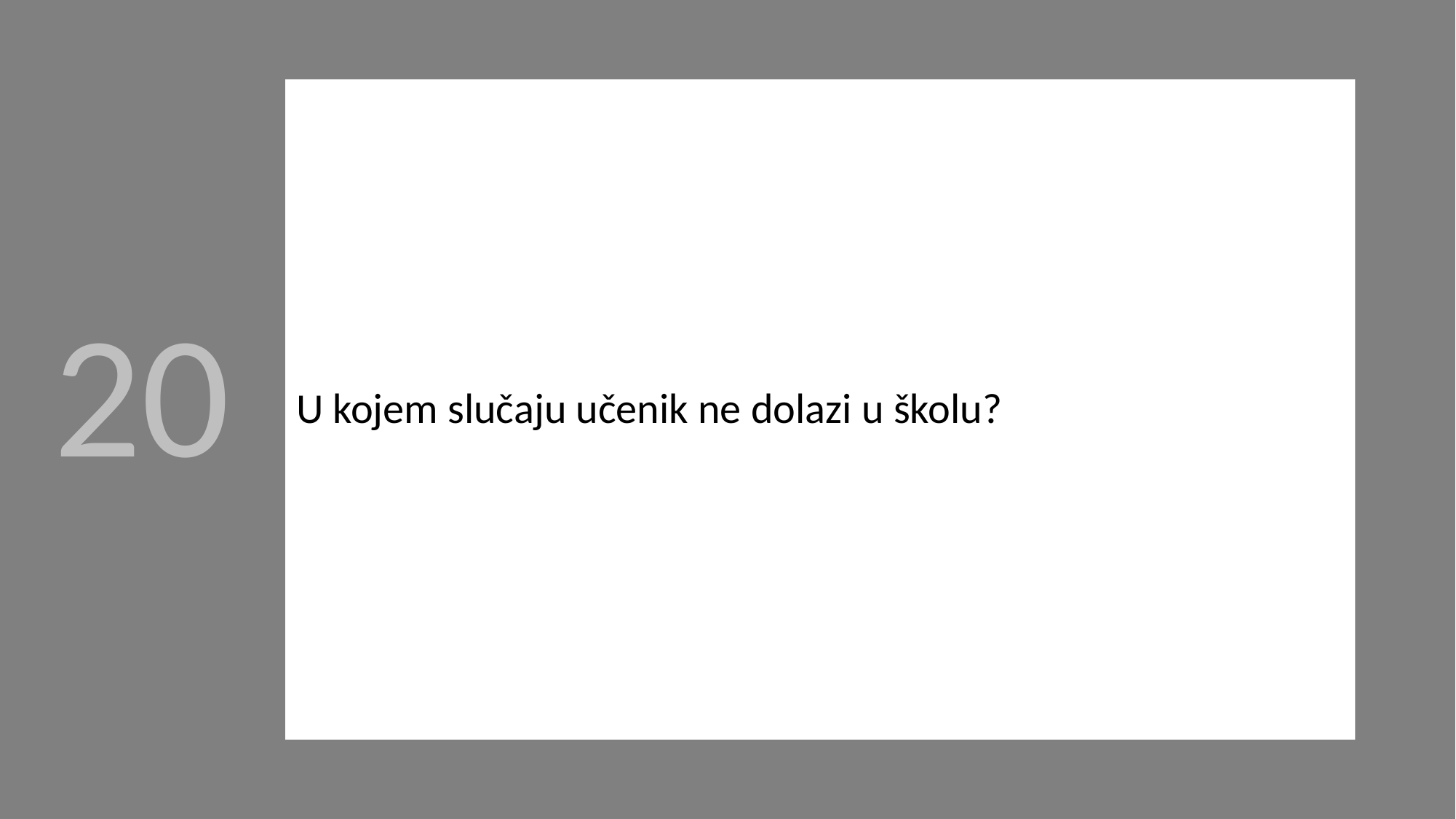

U kojem slučaju učenik ne dolazi u školu?
20